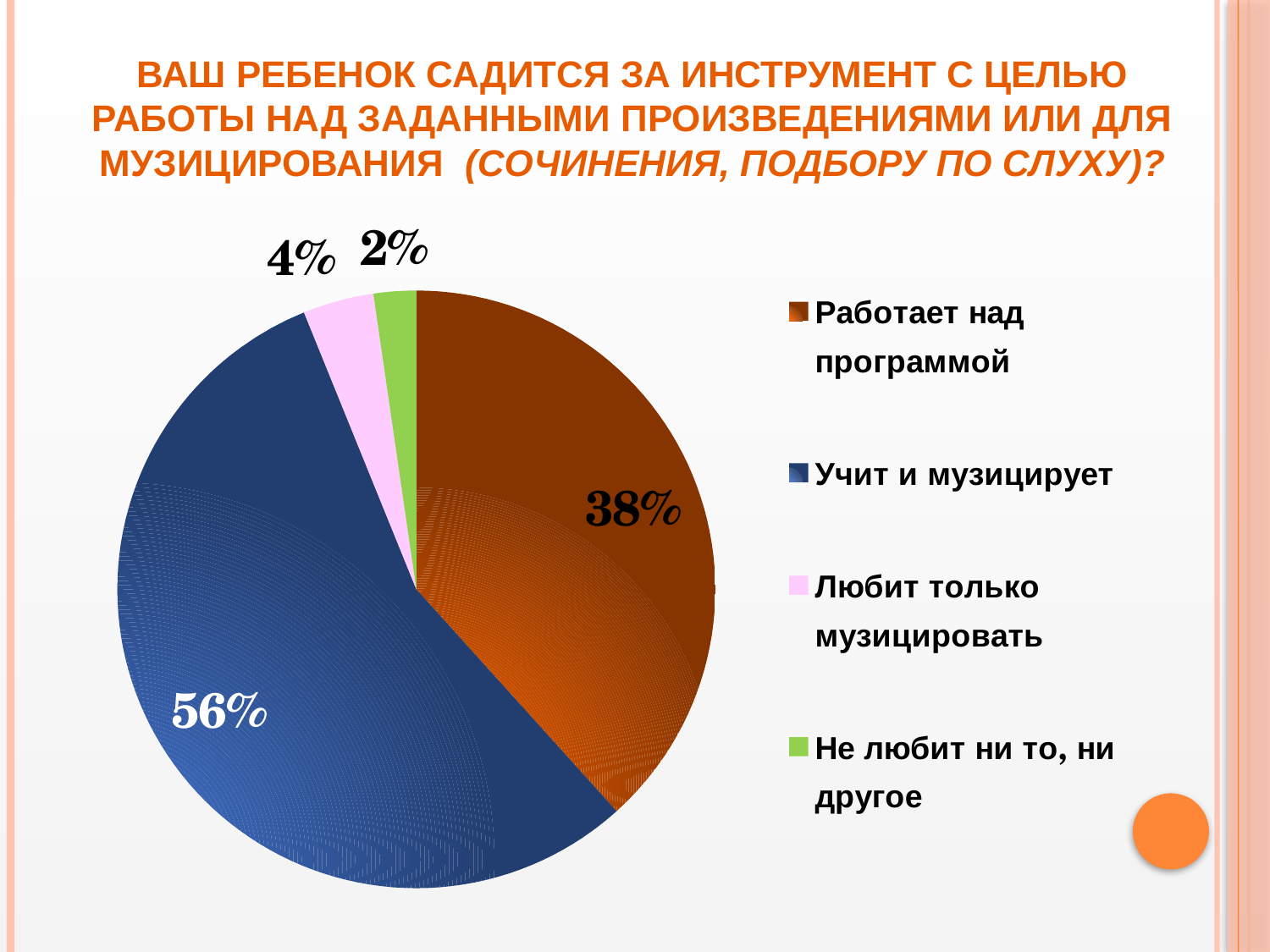

# Ваш ребенок садится за инструмент с целью работы над заданными произведениями или для музицирования  (сочинения, подбору по слуху)?

### Chart

| Category | Продажи |
|---|---|
| Работает над программой | 20.0 |
| Учит и музицирует | 29.0 |
| Любит только музицировать | 2.0 |
| Не любит ни то, ни другое | 1.2 |